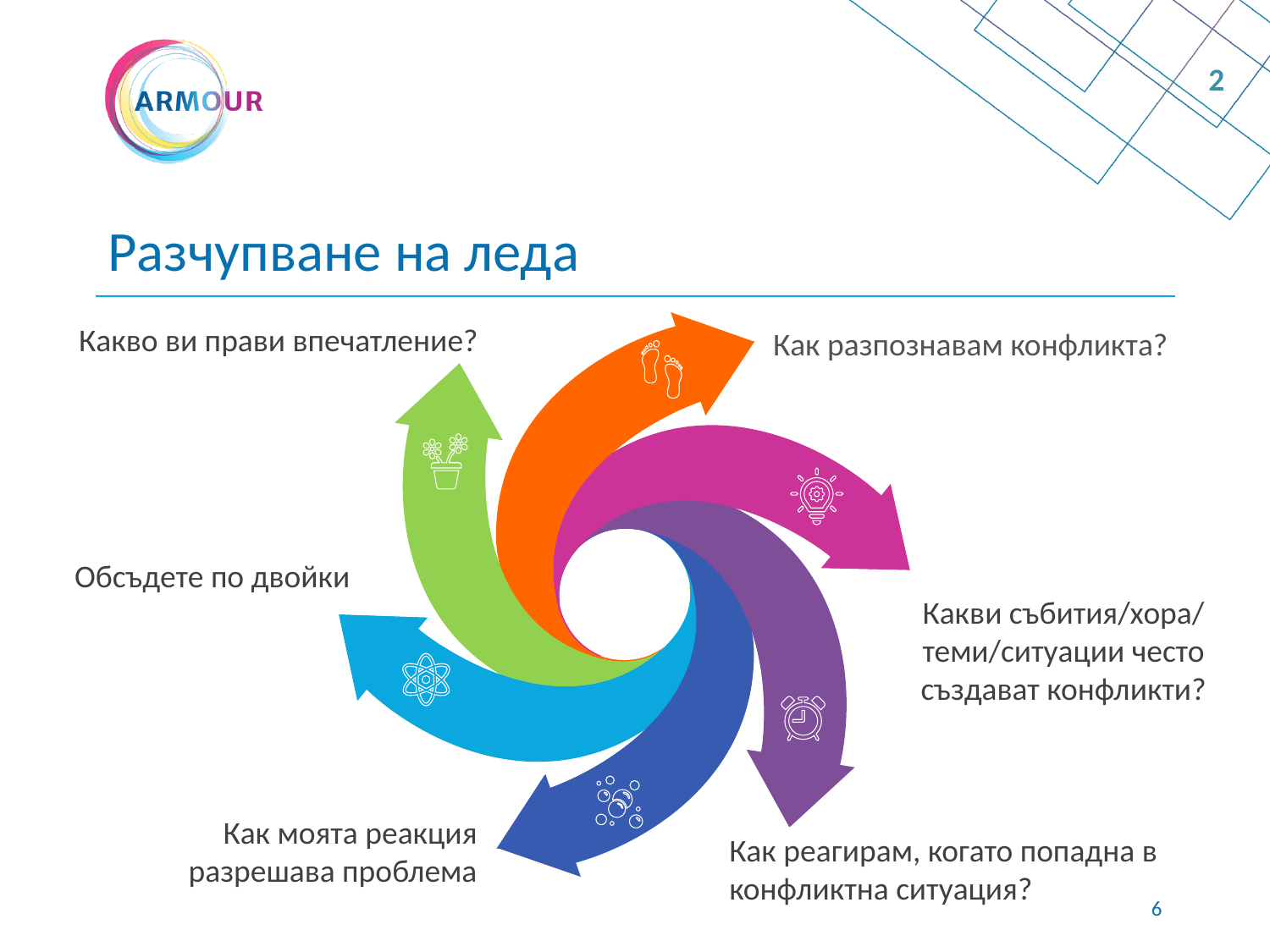

2
# Разчупване на леда

Какво ви прави впечатление?
Как разпознавам конфликта?

Обсъдете по двойки
Какви събития/хора/ теми/ситуации често създават конфликти?

Как моята реакция разрешава проблема
Как реагирам, когато попадна в конфликтна ситуация?
6